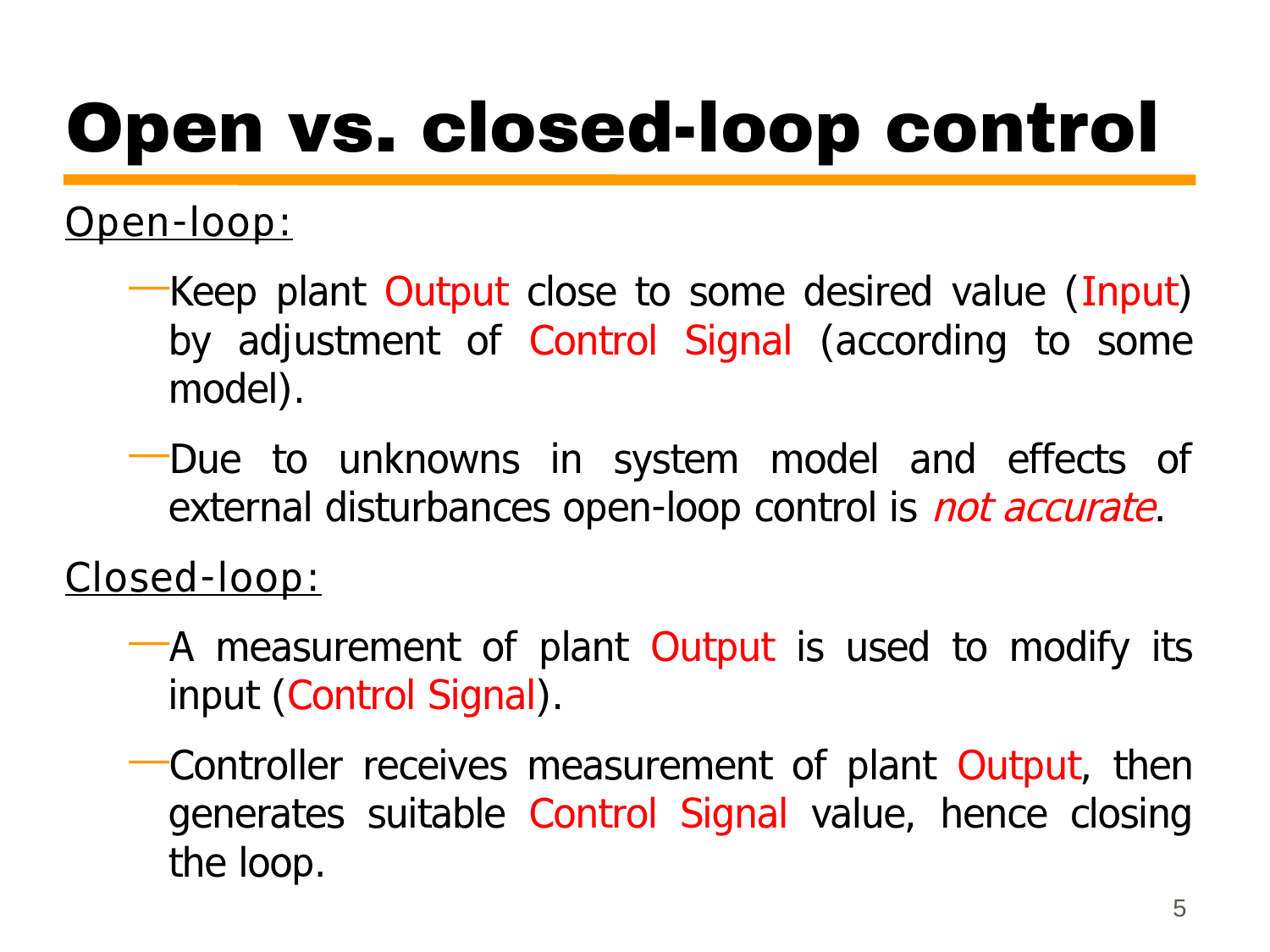

# Open vs. closed-loop control
Open-loop:
Keep plant Output close to some desired value (Input) by adjustment of Control Signal (according to some model).
Due to unknowns in system model and effects of external disturbances open-loop control is not accurate.
Closed-loop:
A measurement of plant Output is used to modify its input (Control Signal).
Controller receives measurement of plant Output, then generates suitable Control Signal value, hence closing the loop.

5